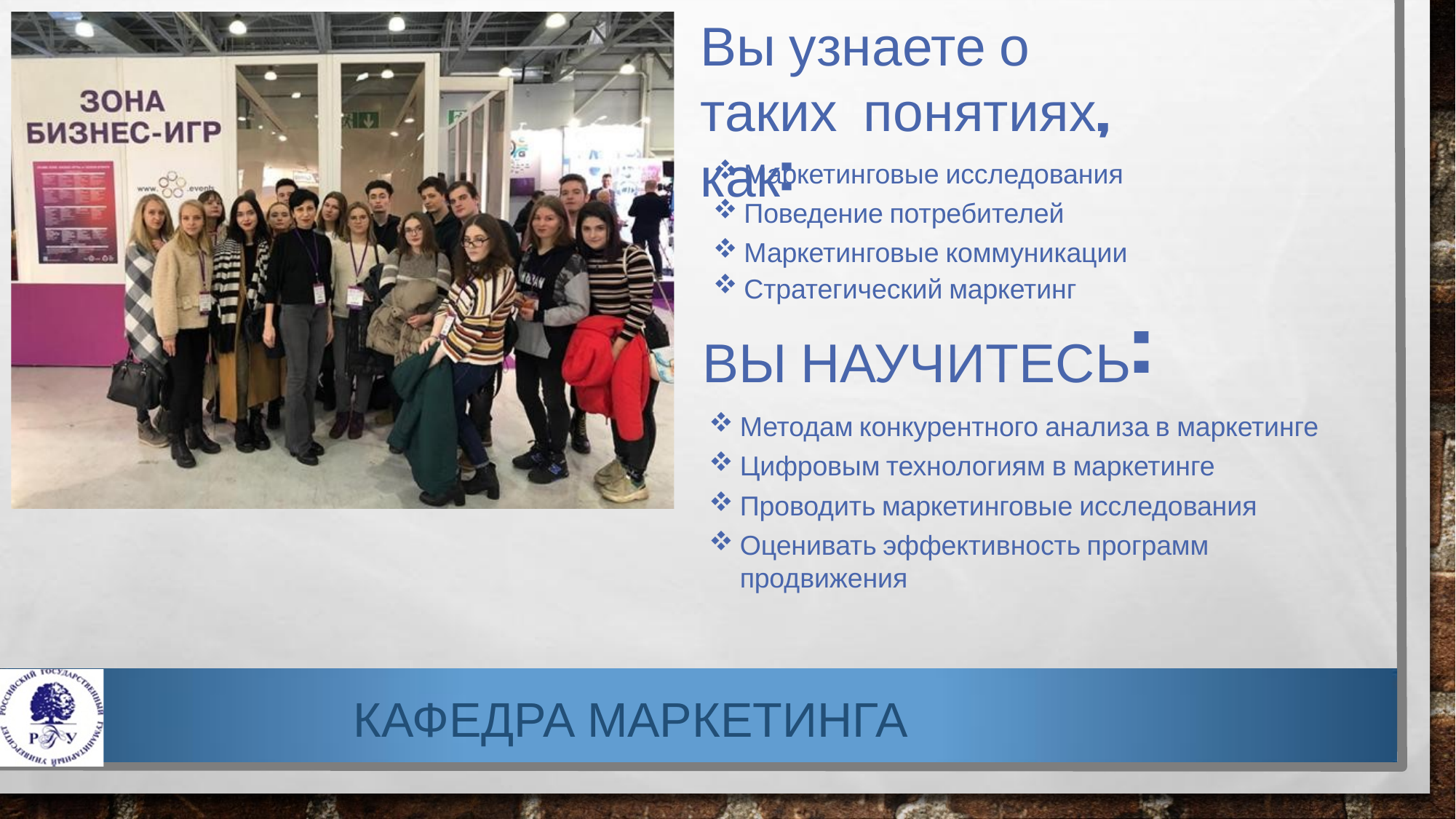

# Вы узнаете о таких  понятиях, как:

Маркетинговые исследования
Поведение потребителей
Маркетинговые коммуникации
Стратегический маркетинг
ВЫ НАУЧИТЕСЬ:
Методам конкурентного анализа в маркетинге
Цифровым технологиям в маркетинге
Проводить маркетинговые исследования
Оценивать эффективность программ продвижения

КАФЕДРА МАРКЕТИНГА